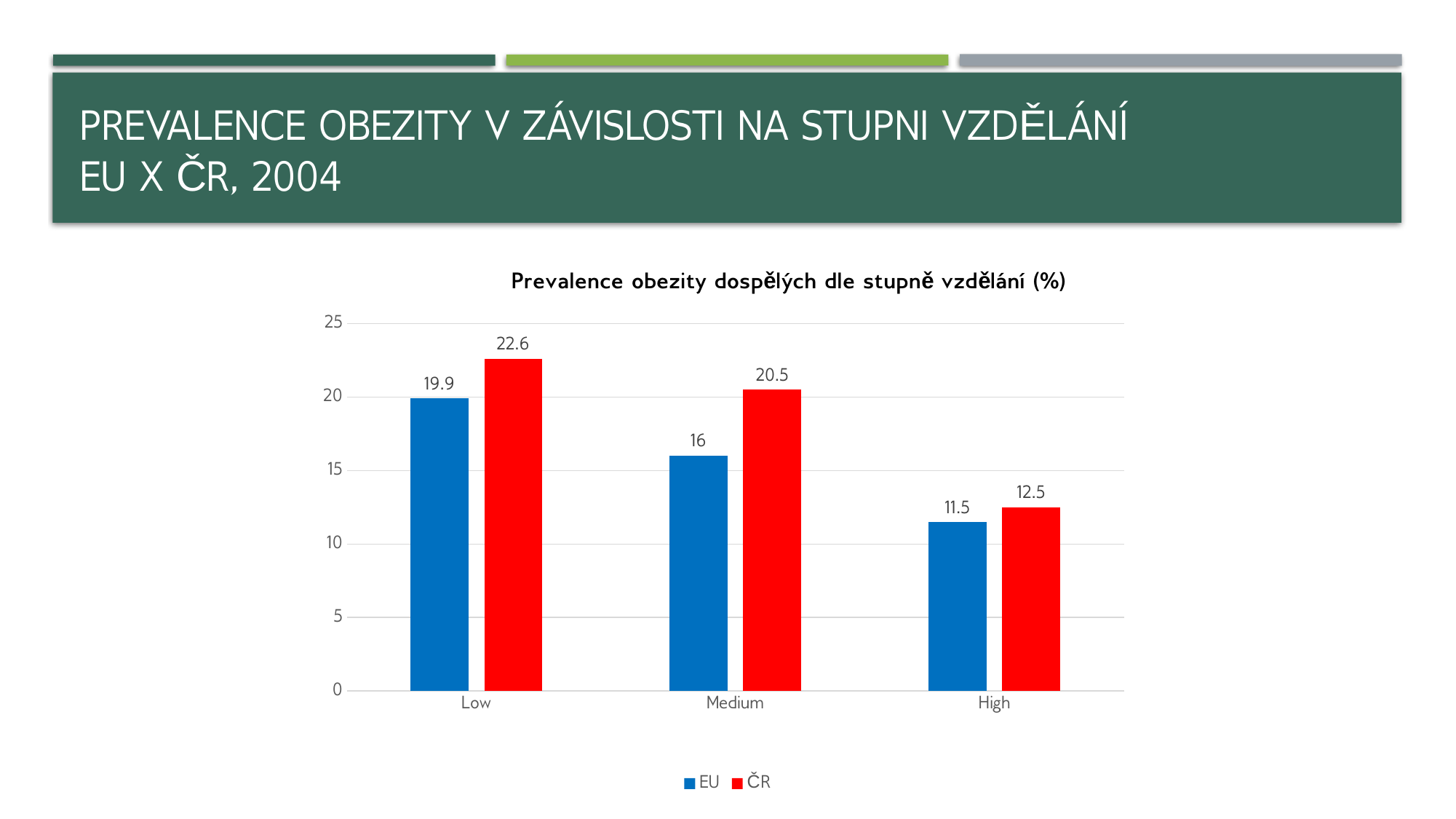

# PREVALENCE OBEZITY V ZÁVISLOSTI NA STUPNI VZDĚLÁNÍ EU X ČR, 2004

### Chart: Prevalence obezity dospělých dle stupně vzdělání (%)

| Category | EU | ČR |
|---|---|---|
| Low | 19.9 | 22.6 |
| Medium | 16.0 | 20.5 |
| High | 11.5 | 12.5 |